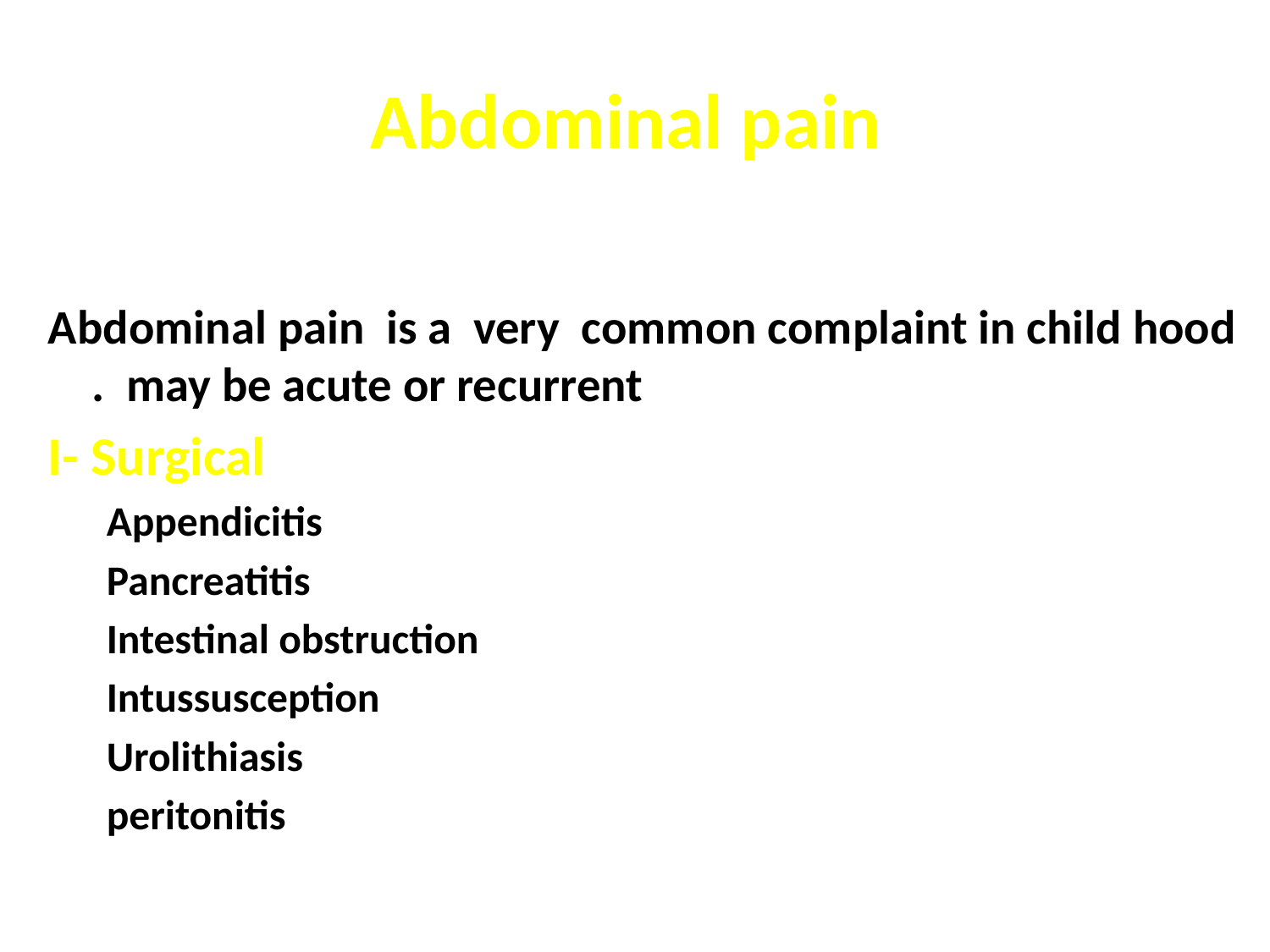

# Abdominal pain

Abdominal pain  is a  very  common complaint in child hood .  may be acute or recurrent
I- Surgical
Appendicitis
Pancreatitis
Intestinal obstruction
Intussusception
Urolithiasis
peritonitis